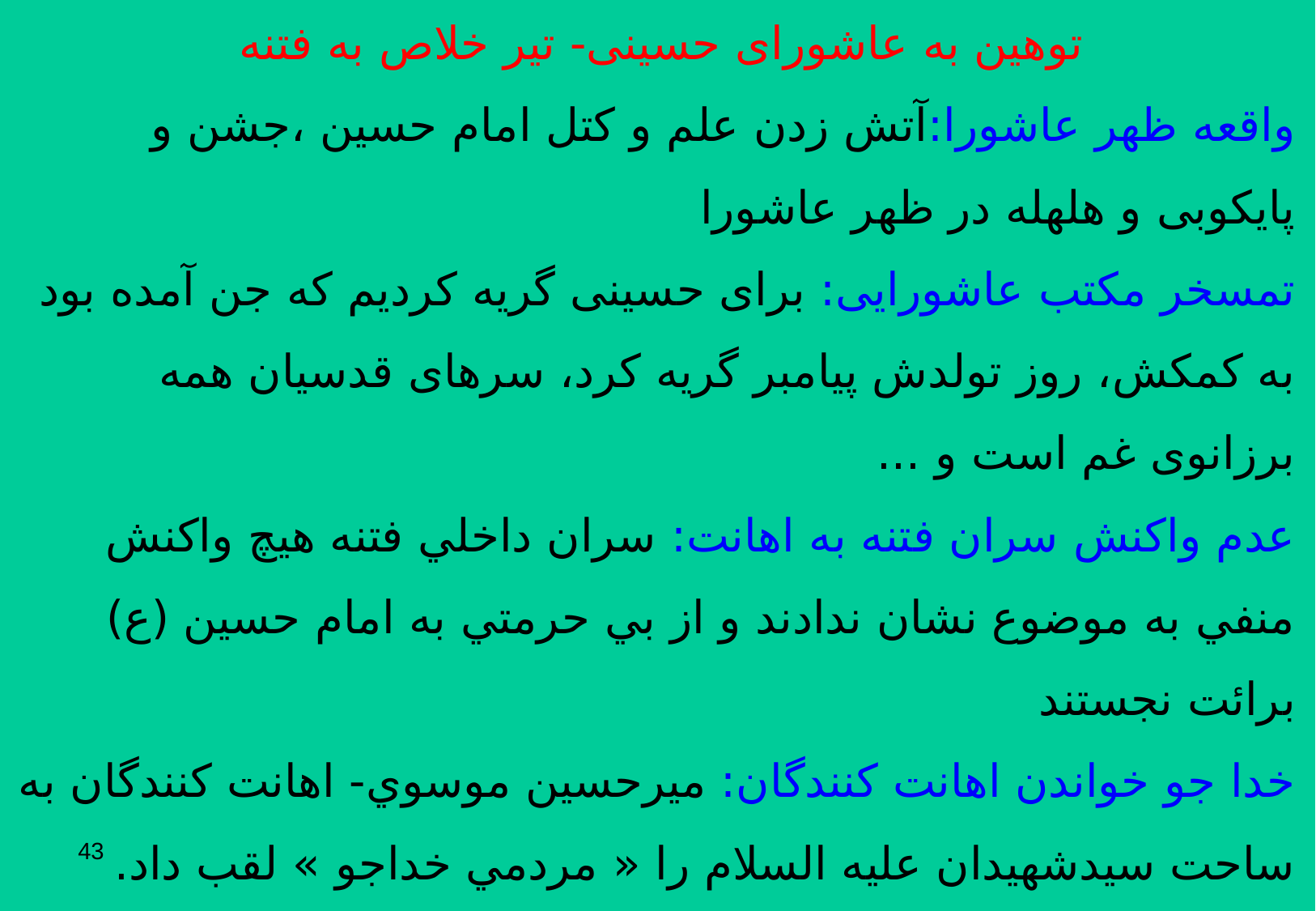

توهین به عاشورای حسینی- تیر خلاص به فتنه
واقعه ظهر عاشورا:آتش زدن علم و کتل امام حسین ،جشن و پایکوبی و هلهله در ظهر عاشورا
تمسخر مکتب عاشورایی: برای حسینی گریه کردیم که جن آمده بود به کمکش، روز تولدش پیامبر گریه کرد، سرهای قدسیان همه برزانوی غم است و ...
عدم واکنش سران فتنه به اهانت: سران داخلي فتنه هیچ واكنش منفي به موضوع نشان ندادند و از بي حرمتي به امام حسين (ع) برائت نجستند
خدا جو خواندن اهانت کنندگان: ميرحسين موسوي- اهانت كنندگان به ساحت سيدشهيدان عليه السلام را « مردمي خداجو » لقب داد.
فاش شدن ماهیت فتنه گران: اين توهین پرده از ماهيت فتنه اي كه حدود 8 ماه كشور را بشدت درگيري كرده بود برداشت.
43